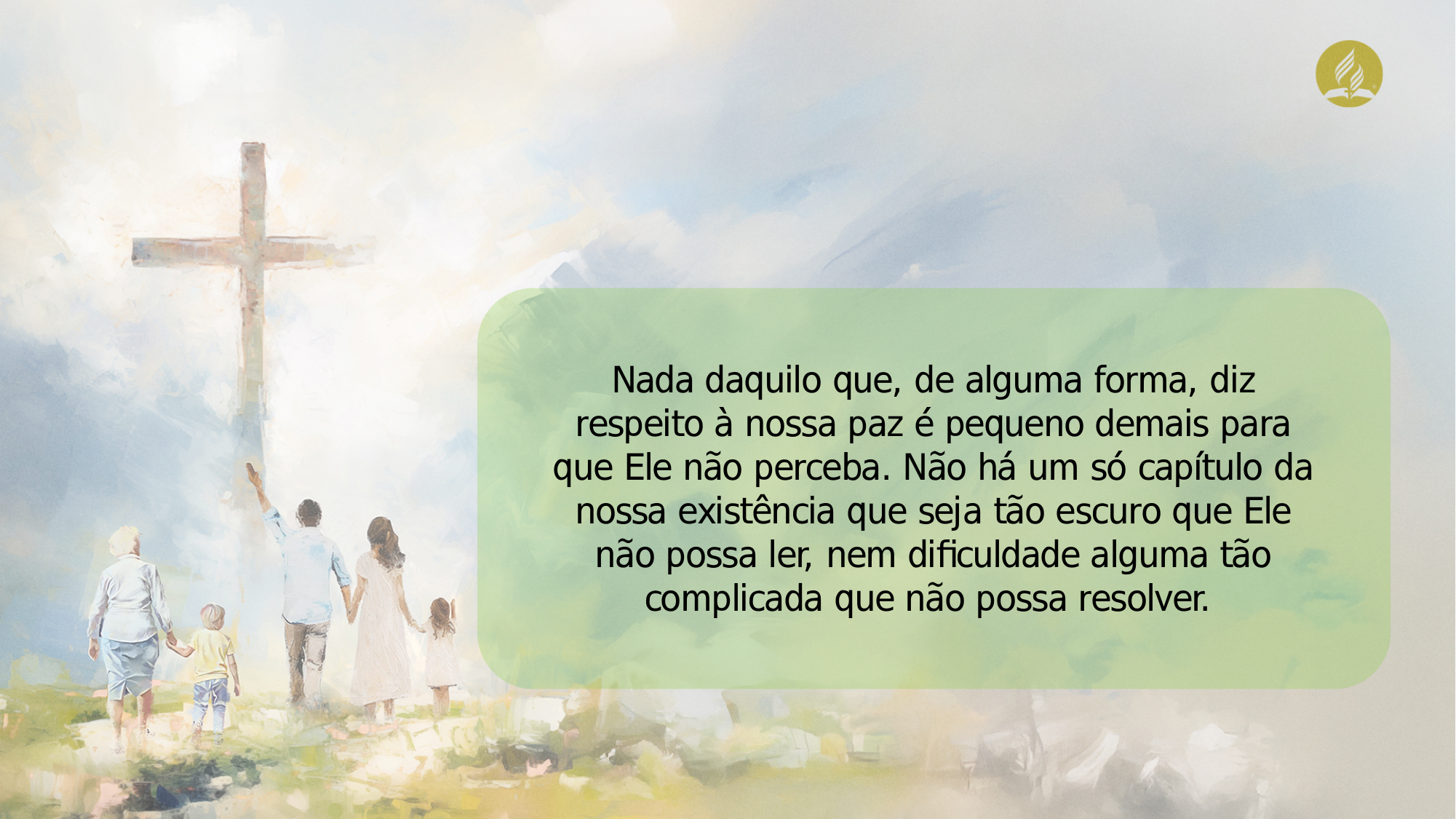

Nada daquilo que, de alguma forma, diz respeito à nossa paz é pequeno demais para que Ele não perceba. Não há um só capítulo da nossa existência que seja tão escuro que Ele não possa ler, nem dificuldade alguma tão complicada que não possa resolver.